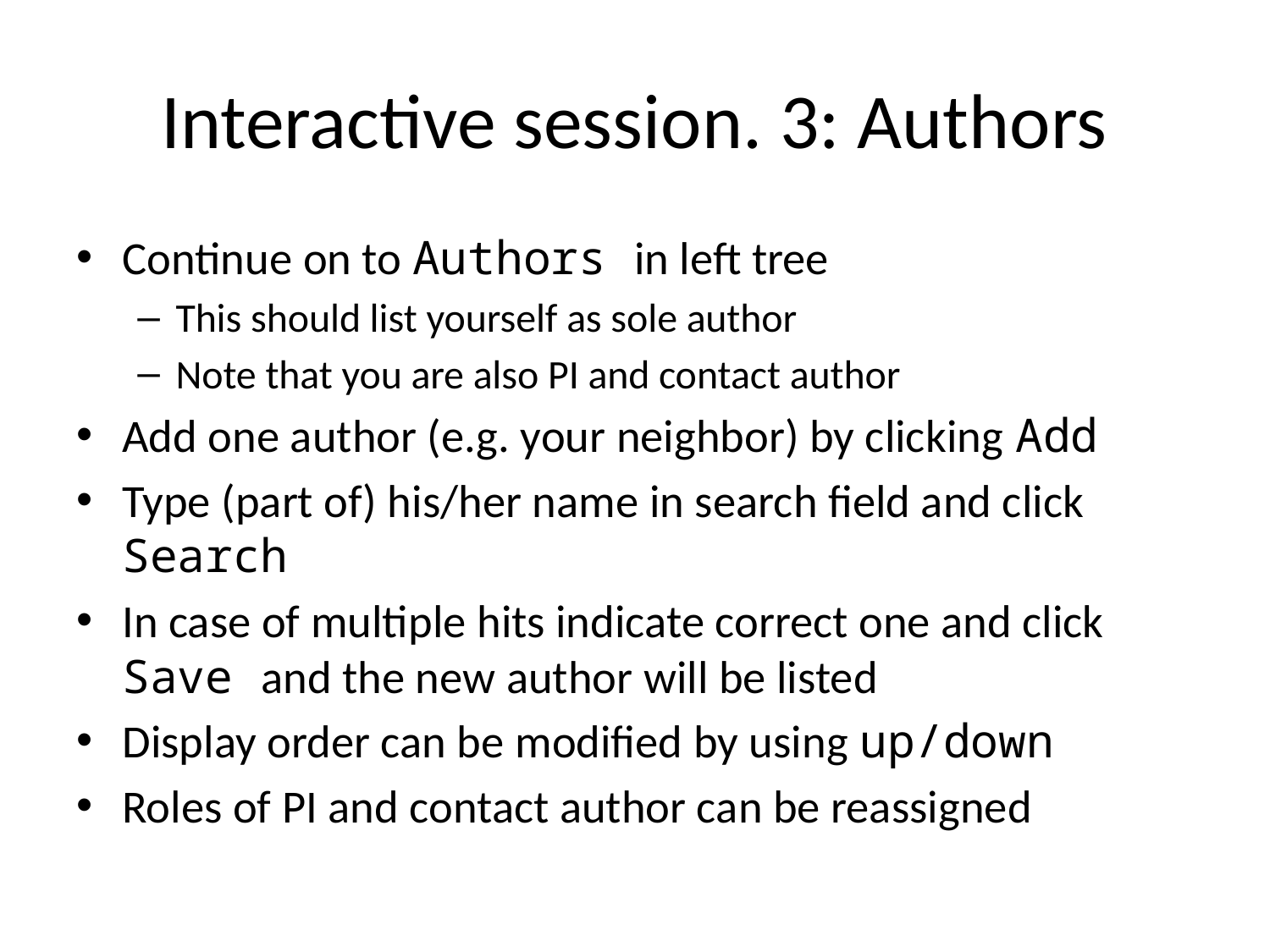

# Interactive session. 3: Authors
Continue on to Authors in left tree
This should list yourself as sole author
Note that you are also PI and contact author
Add one author (e.g. your neighbor) by clicking Add
Type (part of) his/her name in search field and click Search
In case of multiple hits indicate correct one and click Save and the new author will be listed
Display order can be modified by using up/down
Roles of PI and contact author can be reassigned